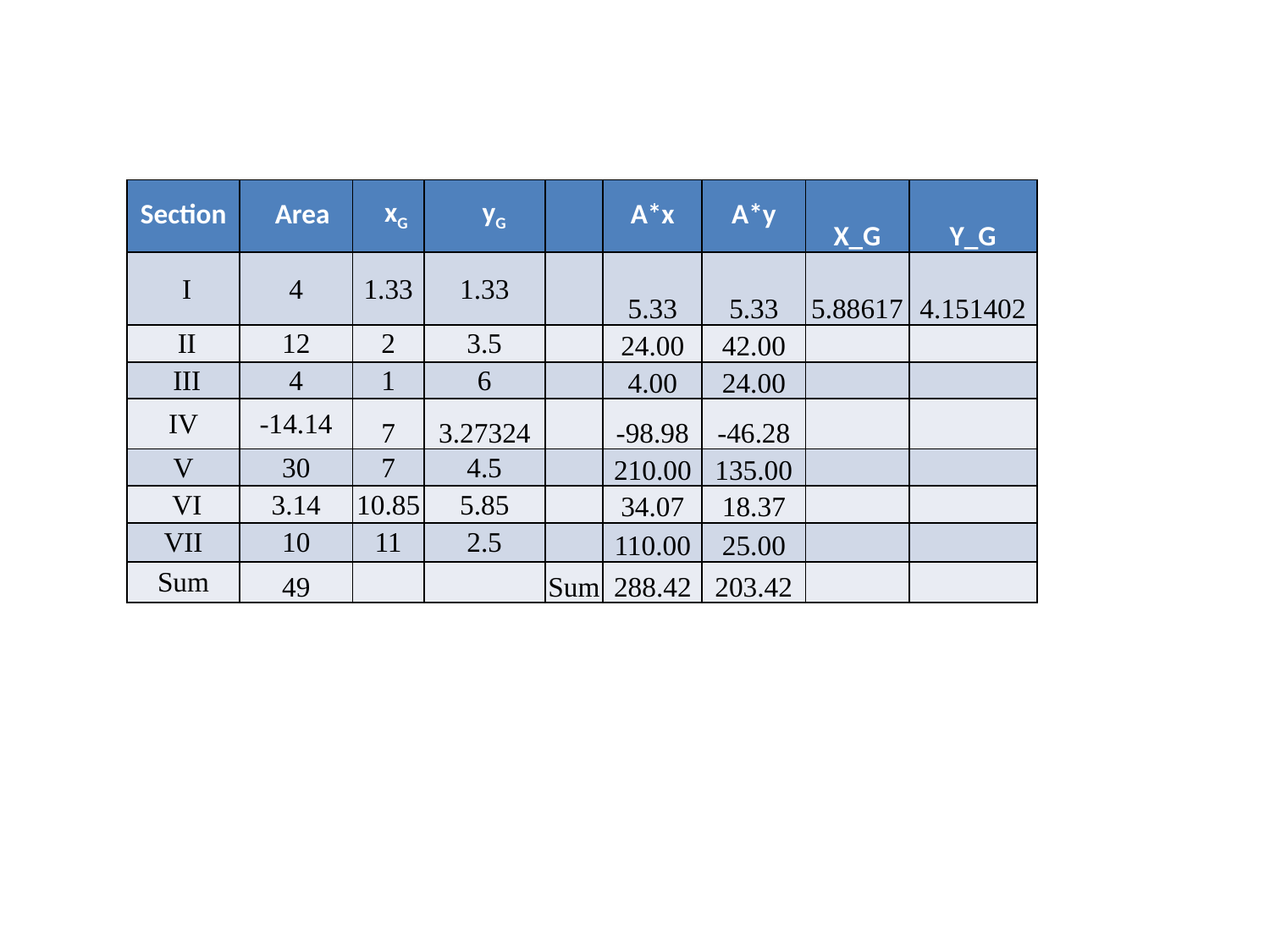

| Section | Area | xG | yG |  | A\*x | A\*y | X\_G | Y\_G |
| --- | --- | --- | --- | --- | --- | --- | --- | --- |
| I | 4 | 1.33 | 1.33 |  | 5.33 | 5.33 | 5.88617 | 4.151402 |
| II | 12 | 2 | 3.5 |  | 24.00 | 42.00 |  |  |
| III | 4 | 1 | 6 |  | 4.00 | 24.00 |  |  |
| IV | -14.14 | 7 | 3.27324 |  | -98.98 | -46.28 |  |  |
| V | 30 | 7 | 4.5 |  | 210.00 | 135.00 |  |  |
| VI | 3.14 | 10.85 | 5.85 |  | 34.07 | 18.37 |  |  |
| VII | 10 | 11 | 2.5 |  | 110.00 | 25.00 |  |  |
| Sum | 49 |  |  | Sum | 288.42 | 203.42 |  |  |